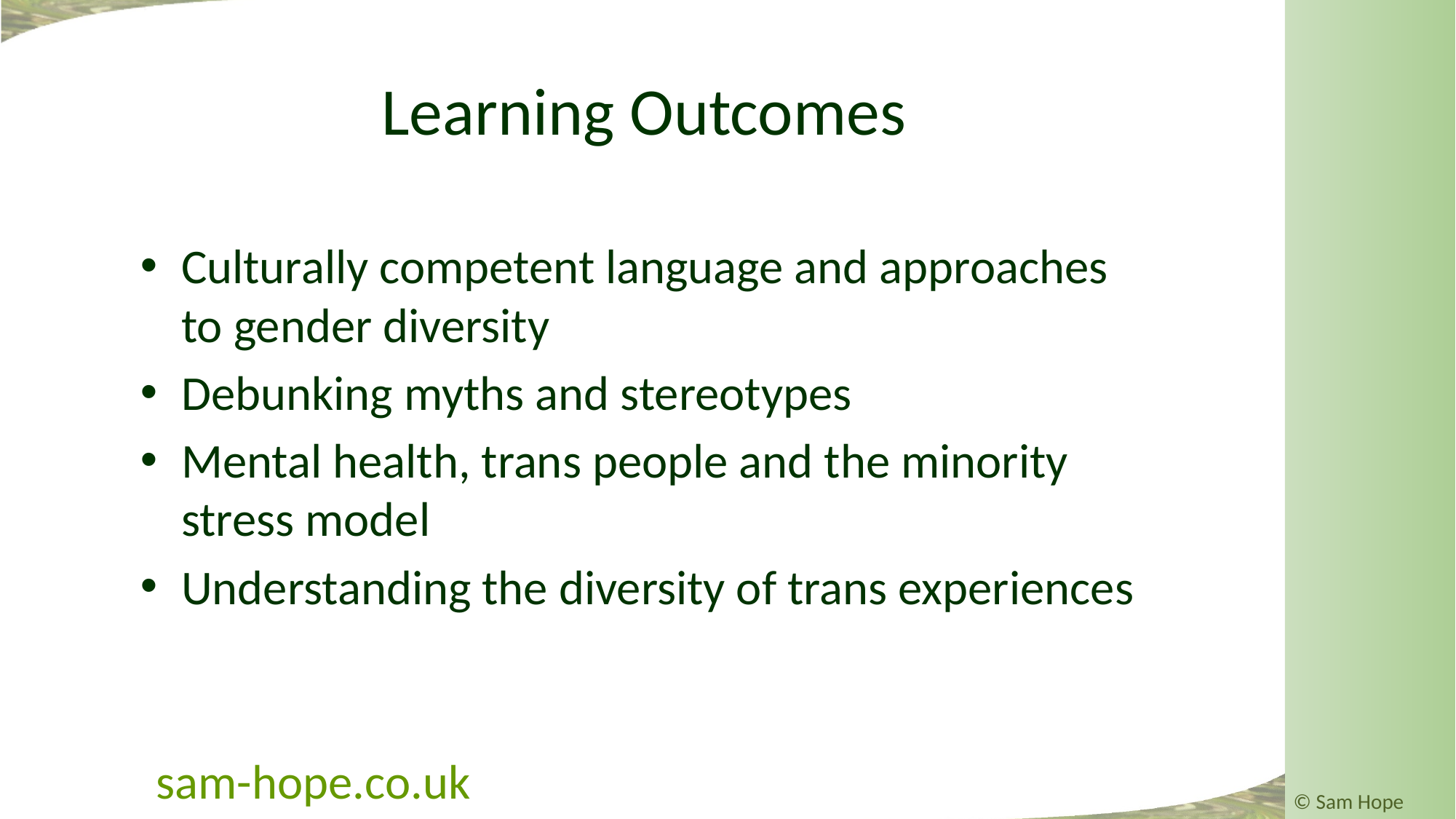

# Learning Outcomes
Culturally competent language and approaches to gender diversity
Debunking myths and stereotypes
Mental health, trans people and the minority stress model
Understanding the diversity of trans experiences